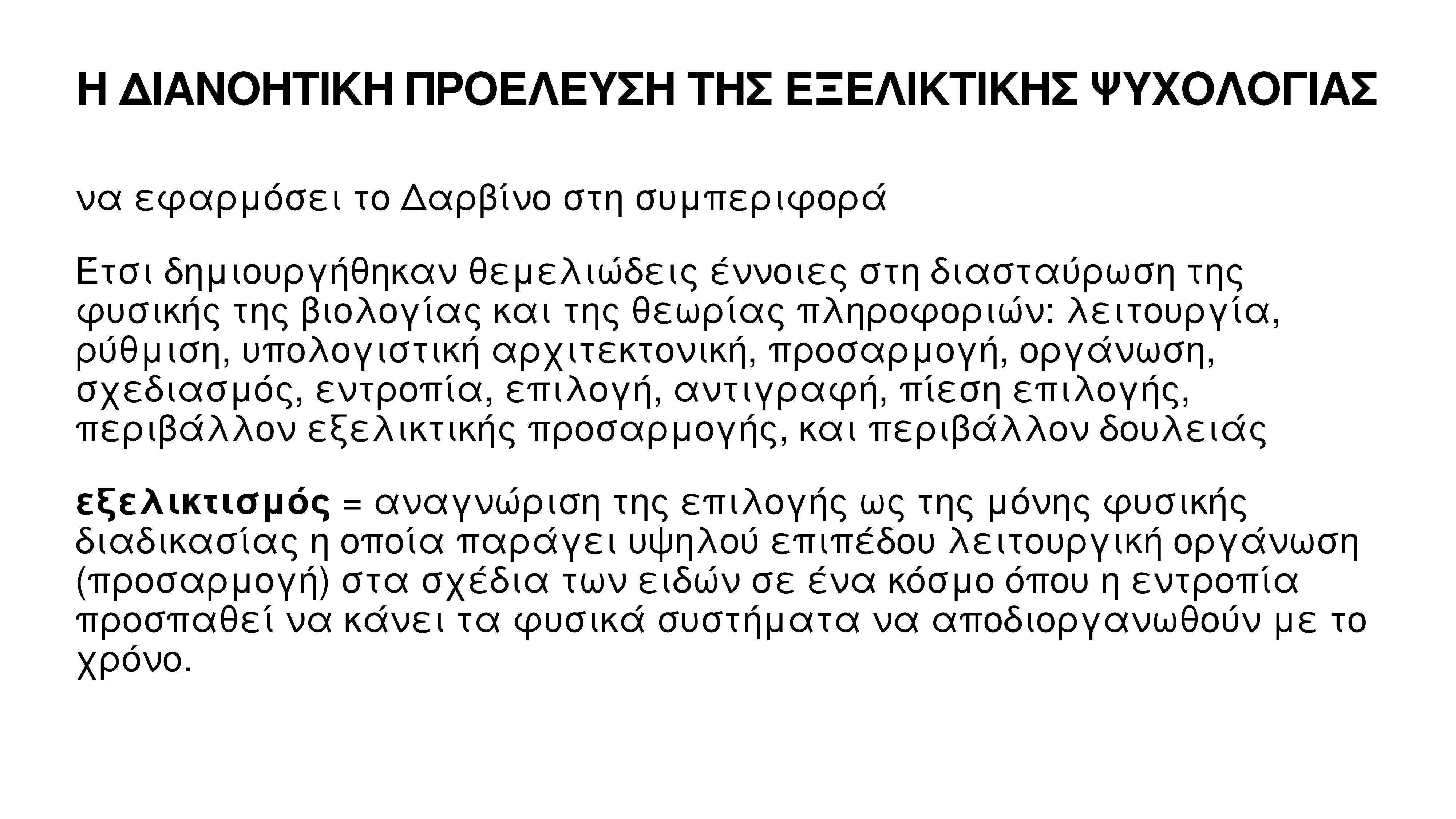

# Η ΔΙΑΝΟΗΤΙΚΗ ΠΡΟΕΛΕΥΣΗ ΤΗΣ ΕΞΕΛΙΚΤΙΚΗΣ ΨΥΧΟΛΟΓΙΑΣ

να εφαρμόσει το Δαρβίνο στη συμπεριφορά
Έτσι δημιουργήθηκαν θεμελιώδεις έννοιες στη διασταύρωση της φυσικής της βιολογίας και της θεωρίας πληροφοριών: λειτουργία, ρύθμιση, υπολογιστική αρχιτεκτονική, προσαρμογή, οργάνωση, σχεδιασμός, εντροπία, επιλογή, αντιγραφή, πίεση επιλογής, περιβάλλον εξελικτικής προσαρμογής, και περιβάλλον δουλειάς
εξελικτισμός = αναγνώριση της επιλογής ως της μόνης φυσικής διαδικασίας η οποία παράγει υψηλού επιπέδου λειτουργική οργάνωση (προσαρμογή) στα σχέδια των ειδών σε ένα κόσμο όπου η εντροπία προσπαθεί να κάνει τα φυσικά συστήματα να αποδιοργανωθούν με το χρόνο.